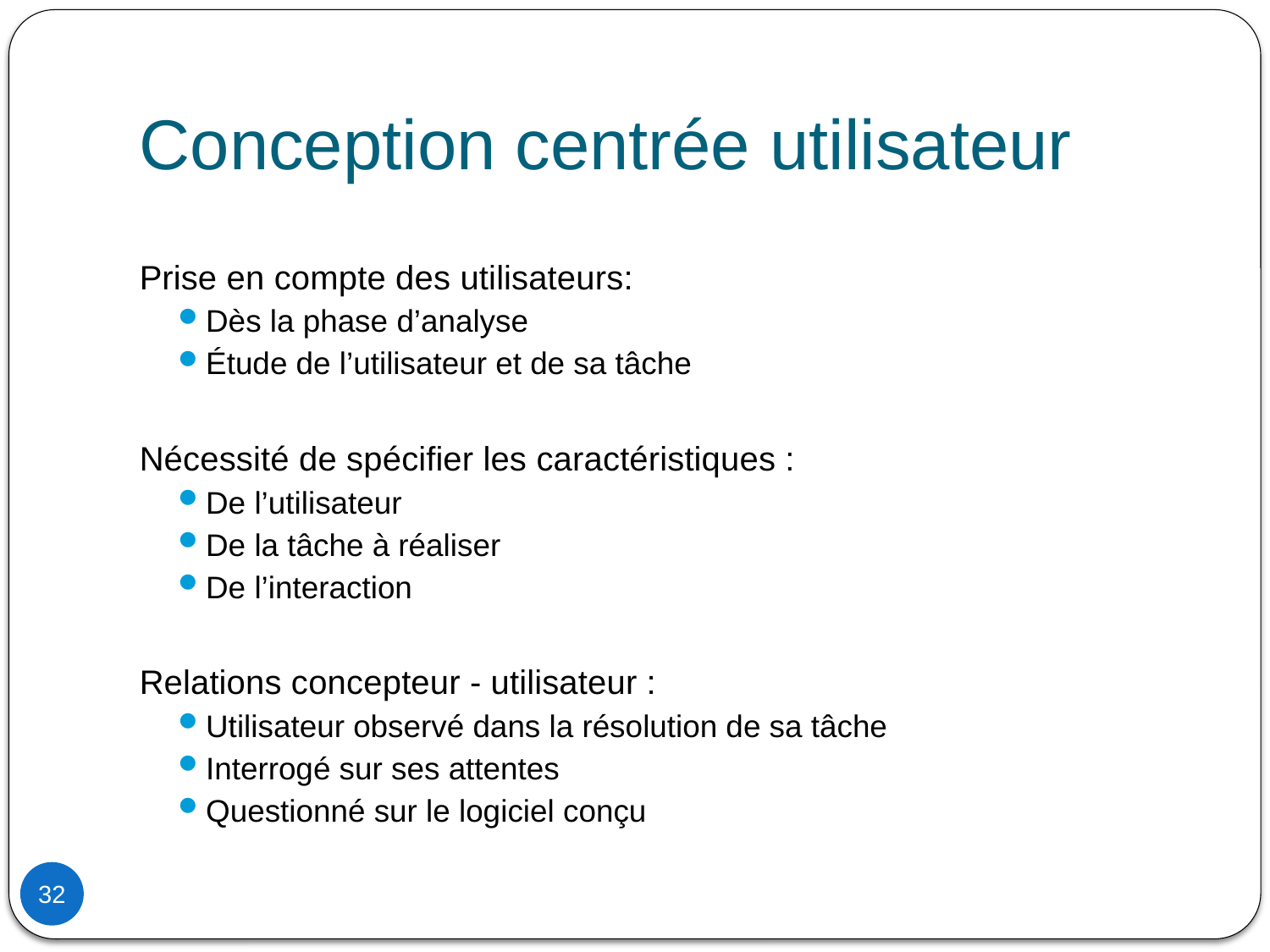

# Conception centrée utilisateur

Prise en compte des utilisateurs:
Dès la phase d’analyse
Étude de l’utilisateur et de sa tâche

Nécessité de spécifier les caractéristiques :
De l’utilisateur
De la tâche à réaliser
De l’interaction

Relations concepteur - utilisateur :
Utilisateur observé dans la résolution de sa tâche
Interrogé sur ses attentes
Questionné sur le logiciel conçu
32